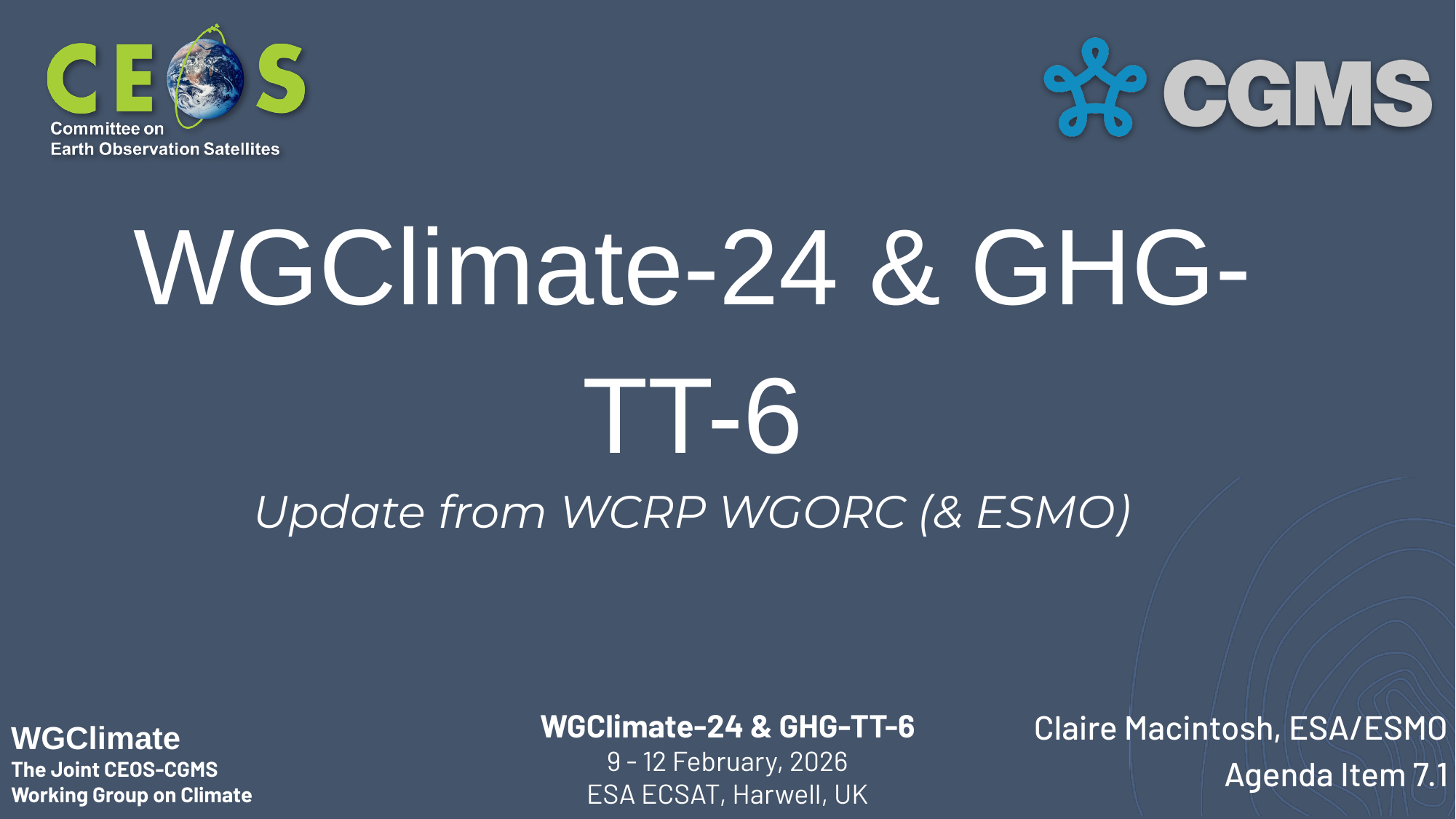

# WGClimate-24 & GHG-TT-6
Update from WCRP WGORC (& ESMO)

Claire Macintosh, ESA/ESMO
Agenda Item 7.1